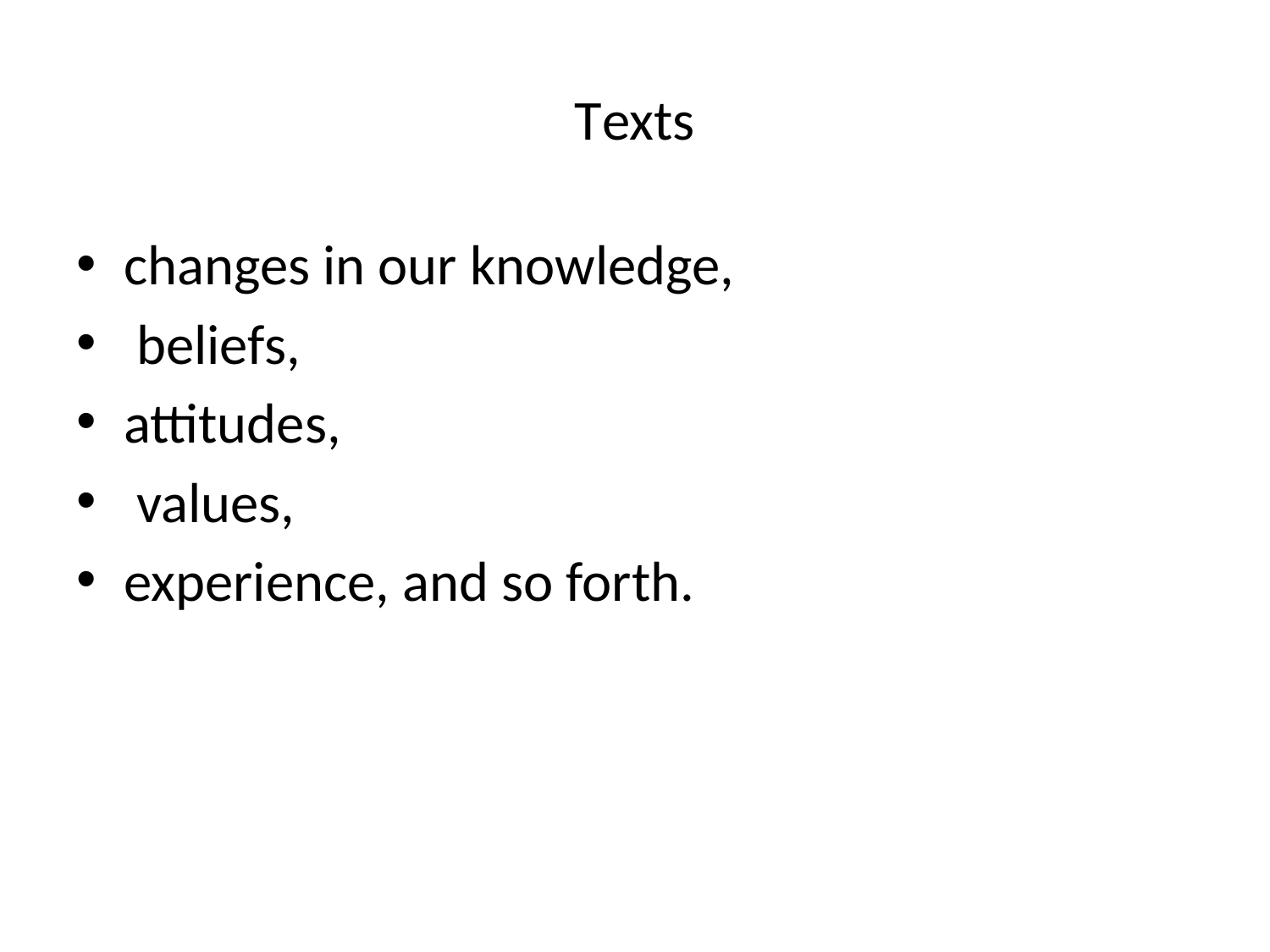

# Texts
changes in our knowledge,
 beliefs,
attitudes,
 values,
experience, and so forth.